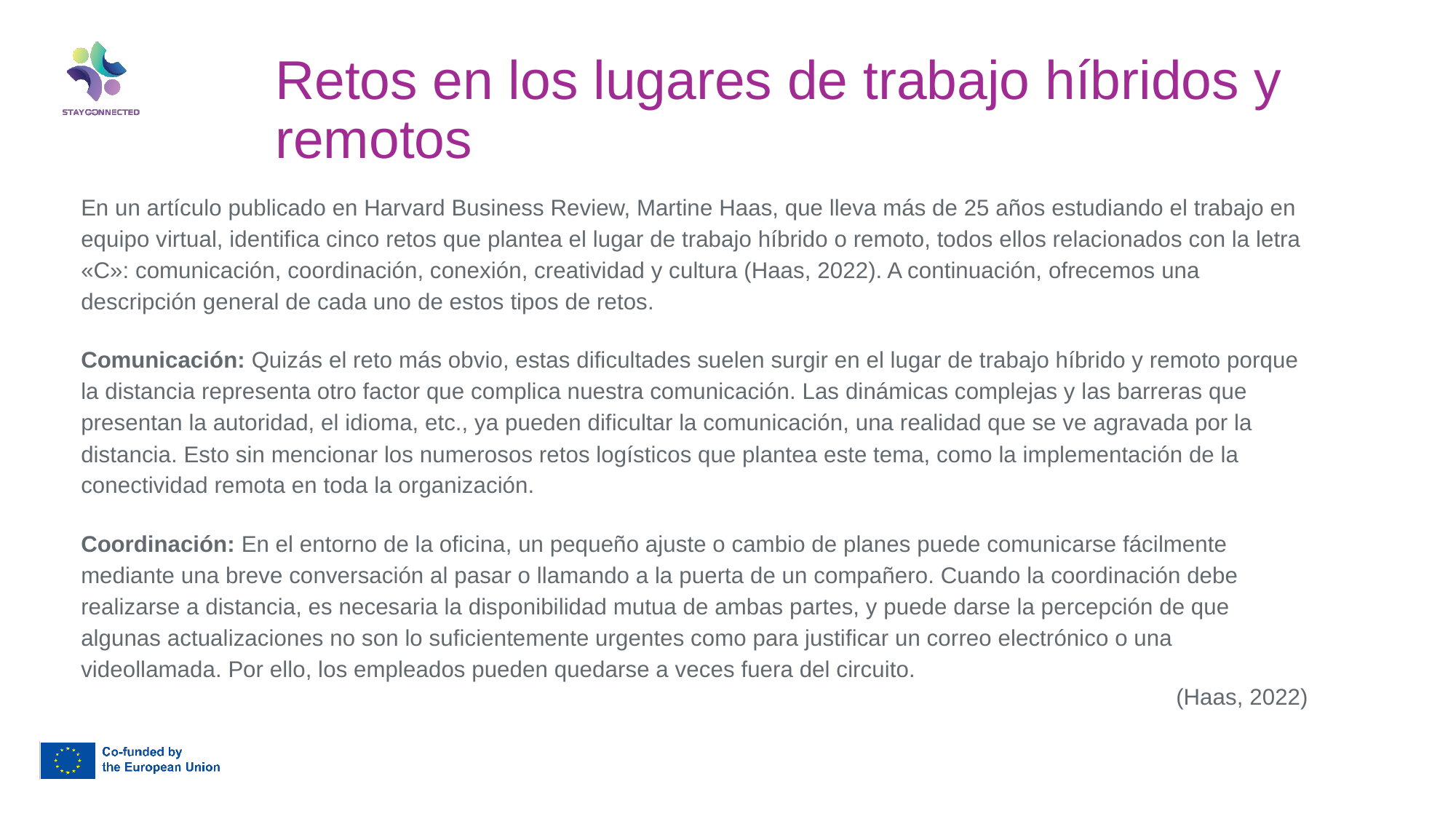

Retos en los lugares de trabajo híbridos y remotos
En un artículo publicado en Harvard Business Review, Martine Haas, que lleva más de 25 años estudiando el trabajo en equipo virtual, identifica cinco retos que plantea el lugar de trabajo híbrido o remoto, todos ellos relacionados con la letra «C»: comunicación, coordinación, conexión, creatividad y cultura (Haas, 2022). A continuación, ofrecemos una descripción general de cada uno de estos tipos de retos.

Comunicación: Quizás el reto más obvio, estas dificultades suelen surgir en el lugar de trabajo híbrido y remoto porque la distancia representa otro factor que complica nuestra comunicación. Las dinámicas complejas y las barreras que presentan la autoridad, el idioma, etc., ya pueden dificultar la comunicación, una realidad que se ve agravada por la distancia. Esto sin mencionar los numerosos retos logísticos que plantea este tema, como la implementación de la conectividad remota en toda la organización.

Coordinación: En el entorno de la oficina, un pequeño ajuste o cambio de planes puede comunicarse fácilmente mediante una breve conversación al pasar o llamando a la puerta de un compañero. Cuando la coordinación debe realizarse a distancia, es necesaria la disponibilidad mutua de ambas partes, y puede darse la percepción de que algunas actualizaciones no son lo suficientemente urgentes como para justificar un correo electrónico o una videollamada. Por ello, los empleados pueden quedarse a veces fuera del circuito.
(Haas, 2022)